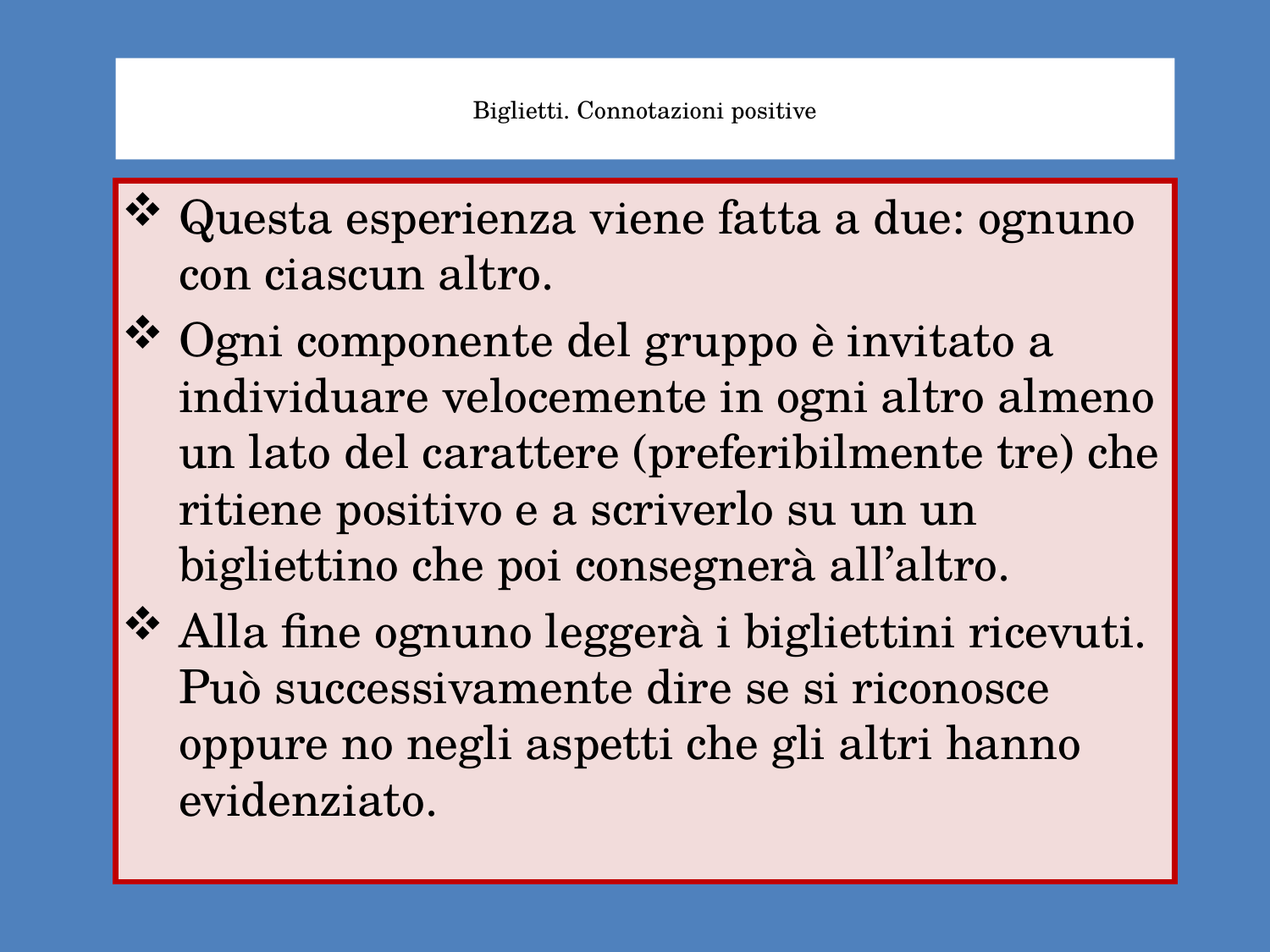

# Biglietti. Connotazioni positive
Questa esperienza viene fatta a due: ognuno con ciascun altro.
Ogni componente del gruppo è invitato a individuare velocemente in ogni altro almeno un lato del carattere (preferibilmente tre) che ritiene positivo e a scriverlo su un un bigliettino che poi consegnerà all’altro.
Alla fine ognuno leggerà i bigliettini ricevuti. Può successivamente dire se si riconosce oppure no negli aspetti che gli altri hanno evidenziato.